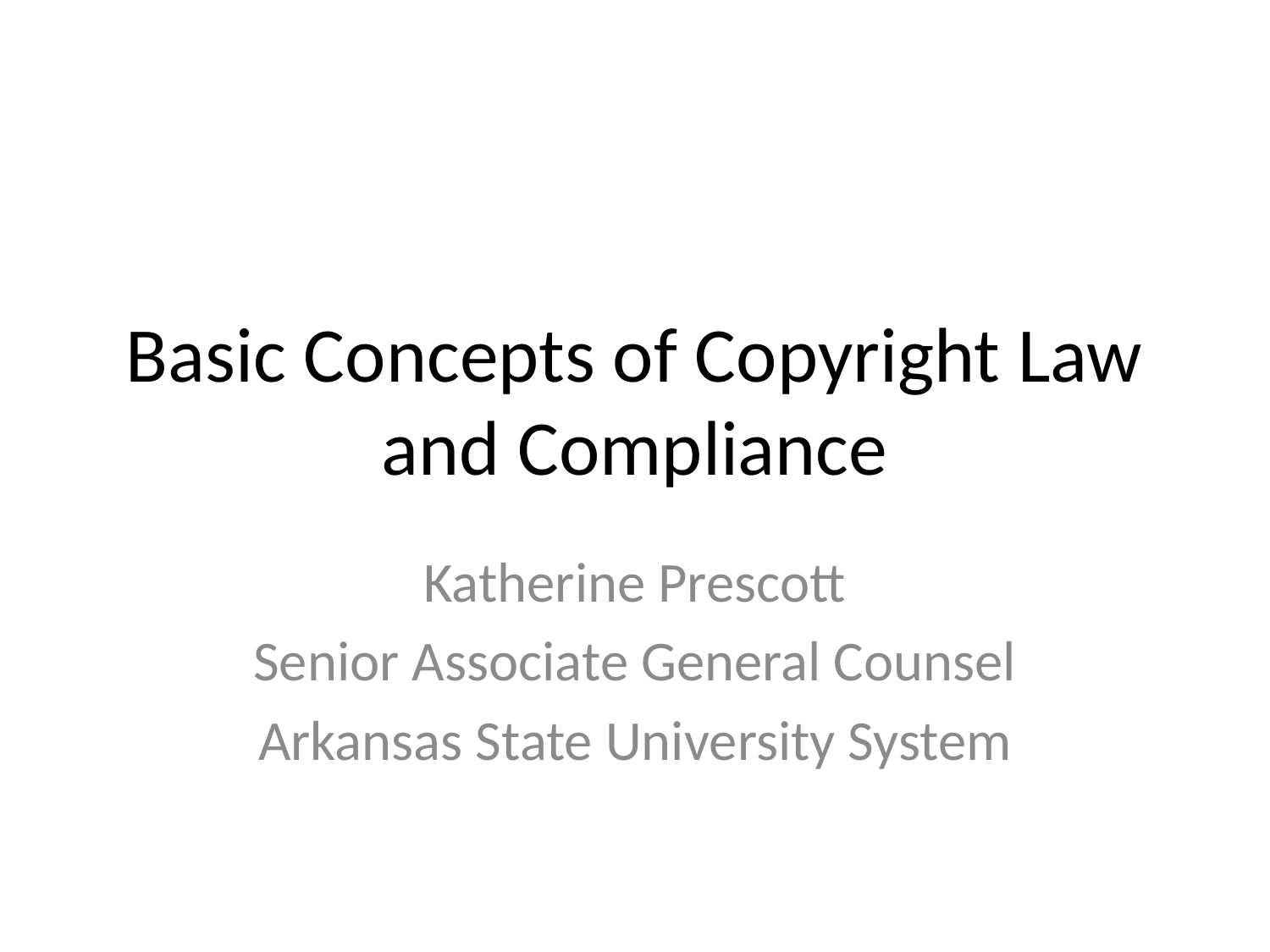

# Basic Concepts of Copyright Law and Compliance
Katherine Prescott
Senior Associate General Counsel
Arkansas State University System